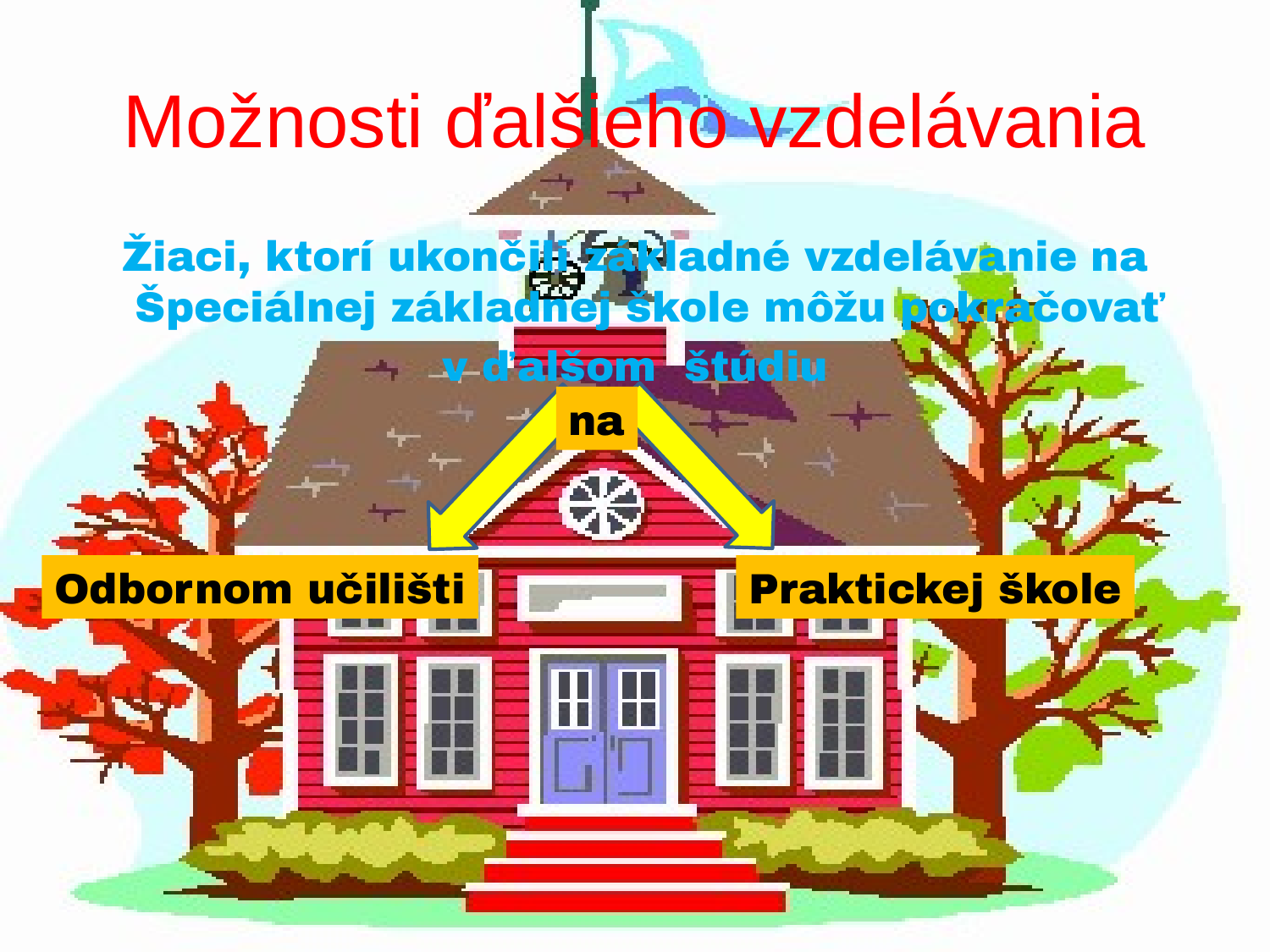

# Možnosti ďalšieho vzdelávania
Žiaci, ktorí ukončili základné vzdelávanie na Špeciálnej základnej škole môžu pokračovať
v ďalšom  štúdiu

na
Odbornom učilišti
Praktickej škole